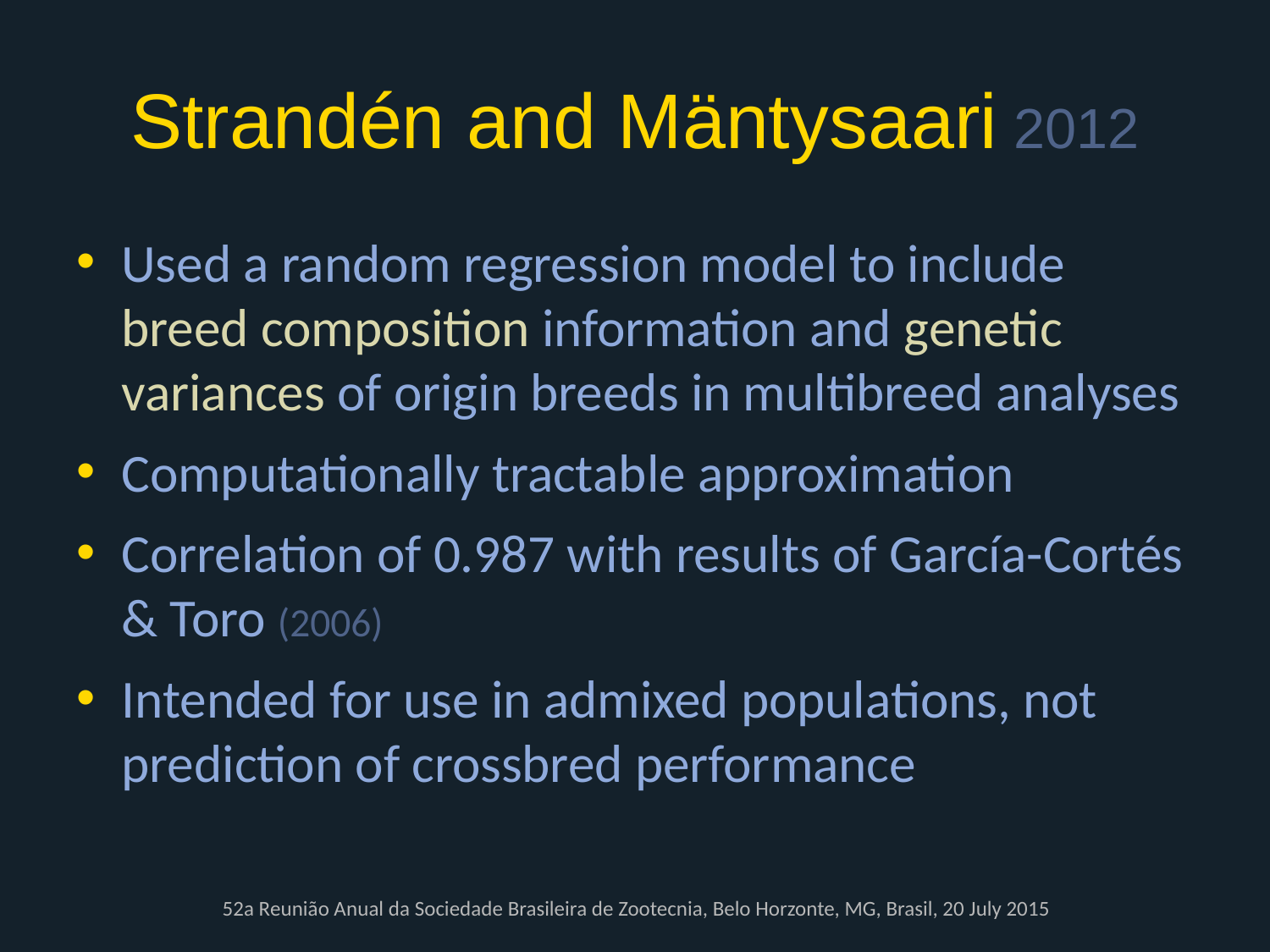

# Strandén and Mäntysaari 2012
Used a random regression model to include breed composition information and genetic variances of origin breeds in multibreed analyses
Computationally tractable approximation
Correlation of 0.987 with results of García-Cortés & Toro (2006)
Intended for use in admixed populations, not prediction of crossbred performance
52a Reunião Anual da Sociedade Brasileira de Zootecnia, Belo Horzonte, MG, Brasil, 20 July 2015